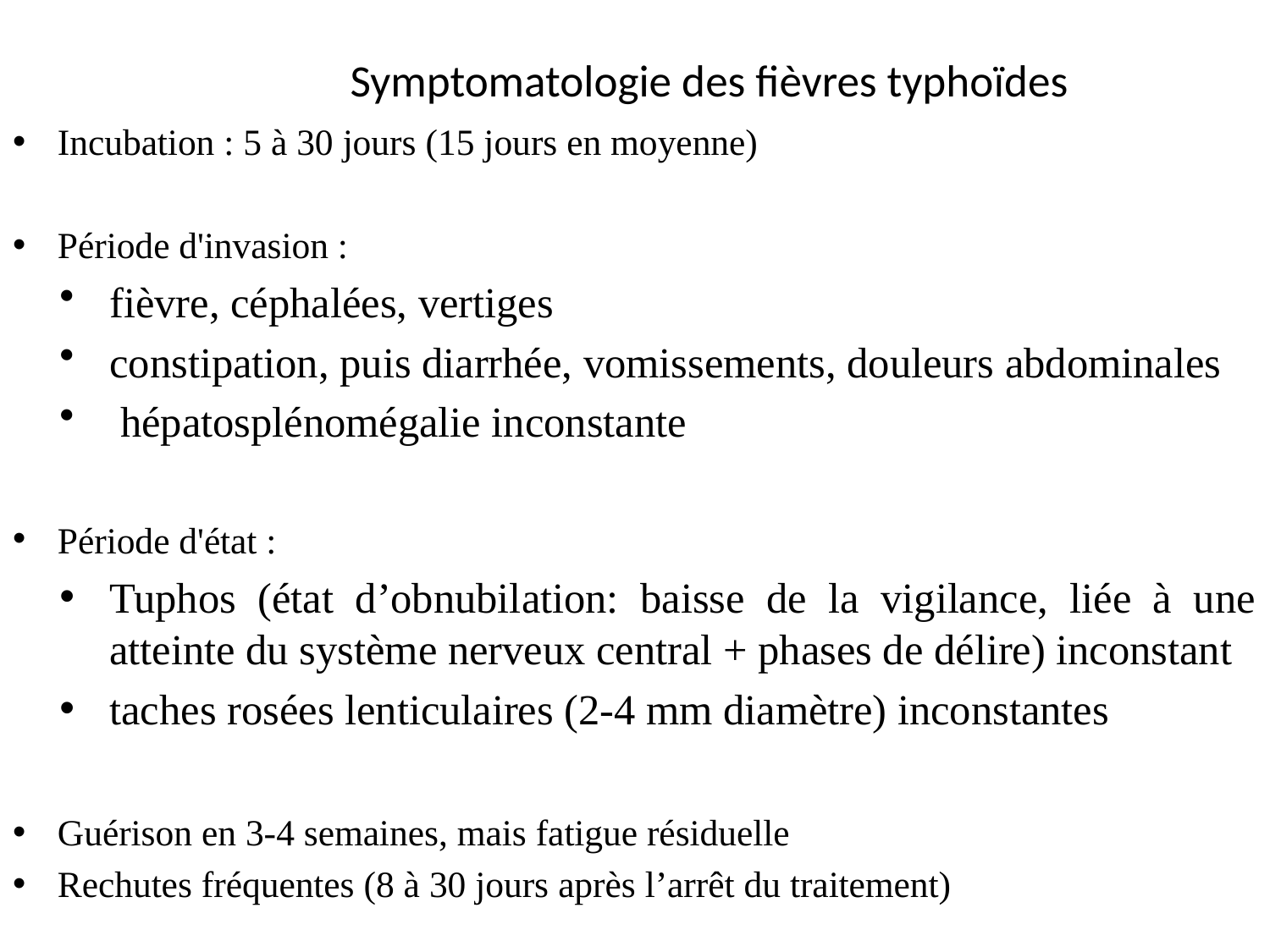

Symptomatologie des fièvres typhoïdes
Incubation : 5 à 30 jours (15 jours en moyenne)

Période d'invasion :
fièvre, céphalées, vertiges
constipation, puis diarrhée, vomissements, douleurs abdominales
 hépatosplénomégalie inconstante

Période d'état :
Tuphos (état d’obnubilation: baisse de la vigilance, liée à une atteinte du système nerveux central + phases de délire) inconstant
taches rosées lenticulaires (2-4 mm diamètre) inconstantes

Guérison en 3-4 semaines, mais fatigue résiduelle
Rechutes fréquentes (8 à 30 jours après l’arrêt du traitement)